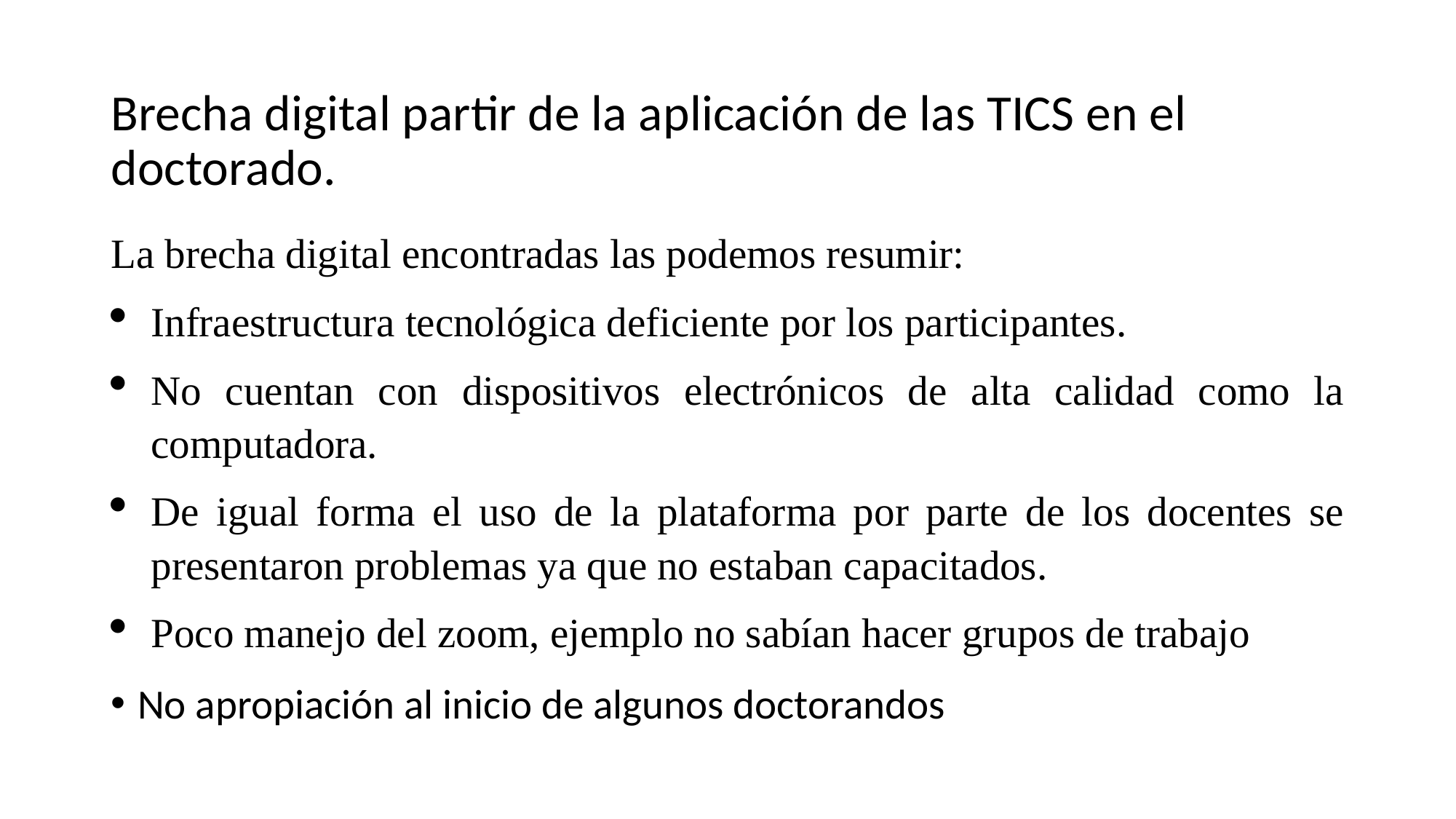

# Brecha digital partir de la aplicación de las TICS en el doctorado.
La brecha digital encontradas las podemos resumir:
Infraestructura tecnológica deficiente por los participantes.
No cuentan con dispositivos electrónicos de alta calidad como la computadora.
De igual forma el uso de la plataforma por parte de los docentes se presentaron problemas ya que no estaban capacitados.
Poco manejo del zoom, ejemplo no sabían hacer grupos de trabajo
No apropiación al inicio de algunos doctorandos